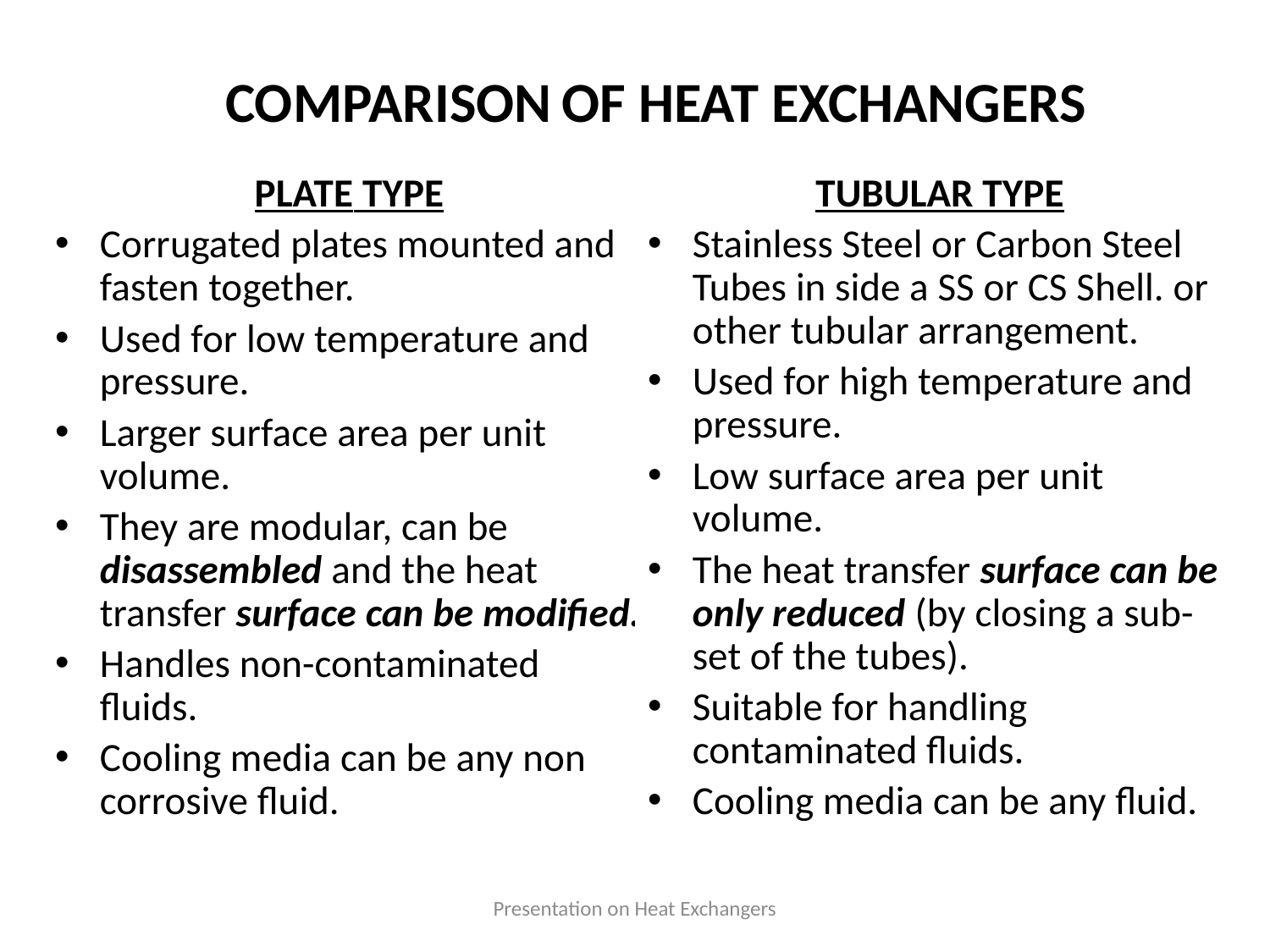

# COMPARISON OF HEAT EXCHANGERS
PLATE TYPE
Corrugated plates mounted and fasten together.
Used for low temperature and pressure.
Larger surface area per unit volume.
They are modular, can be disassembled and the heat transfer surface can be modified.
Handles non-contaminated fluids.
Cooling media can be any non corrosive fluid.
TUBULAR TYPE
Stainless Steel or Carbon Steel Tubes in side a SS or CS Shell. or other tubular arrangement.
Used for high temperature and pressure.
Low surface area per unit volume.
The heat transfer surface can be only reduced (by closing a sub-set of the tubes).
Suitable for handling contaminated fluids.
Cooling media can be any fluid.
Presentation on Heat Exchangers